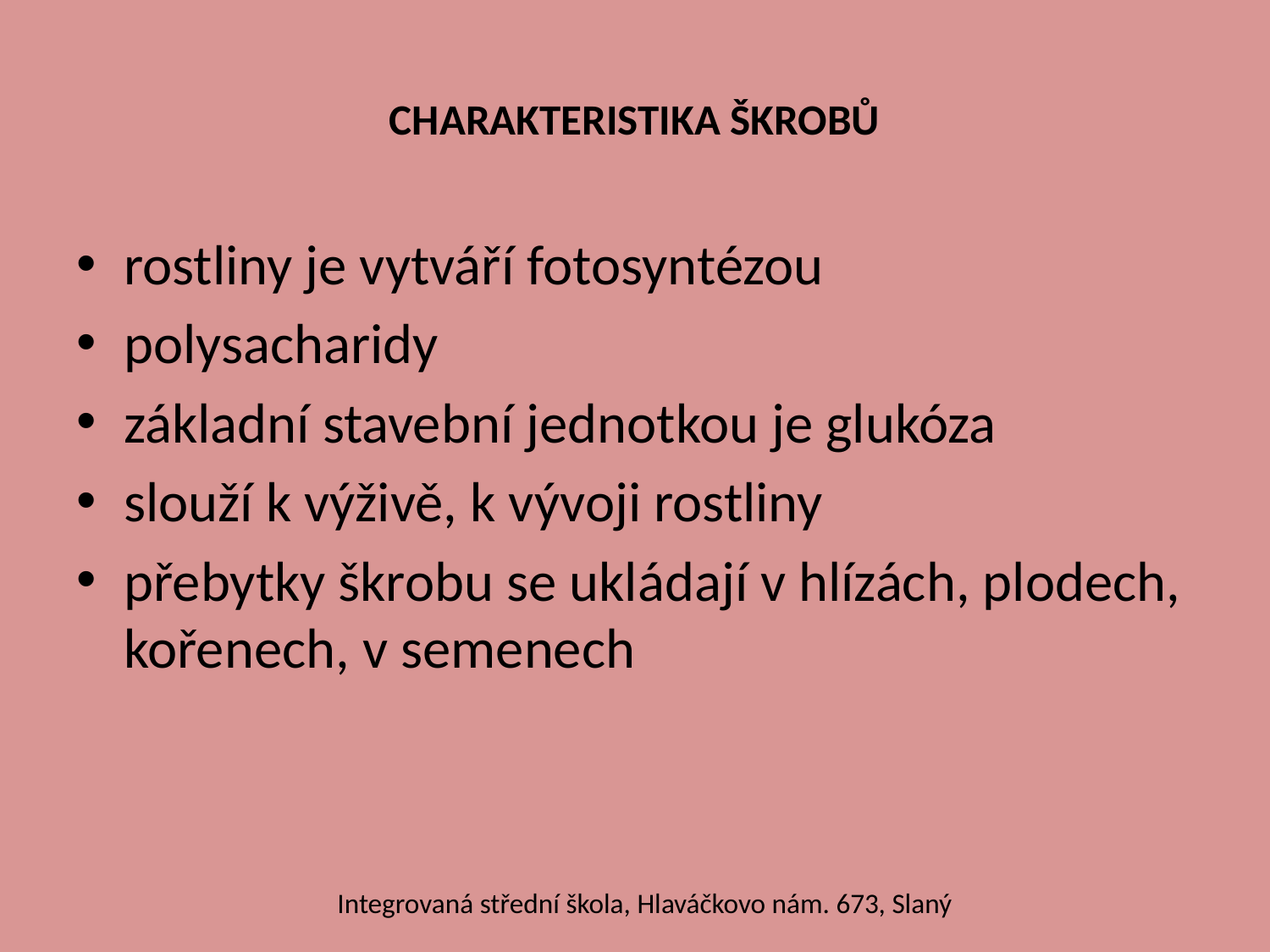

# CHARAKTERISTIKA ŠKROBŮ
rostliny je vytváří fotosyntézou
polysacharidy
základní stavební jednotkou je glukóza
slouží k výživě, k vývoji rostliny
přebytky škrobu se ukládají v hlízách, plodech, kořenech, v semenech
Integrovaná střední škola, Hlaváčkovo nám. 673, Slaný